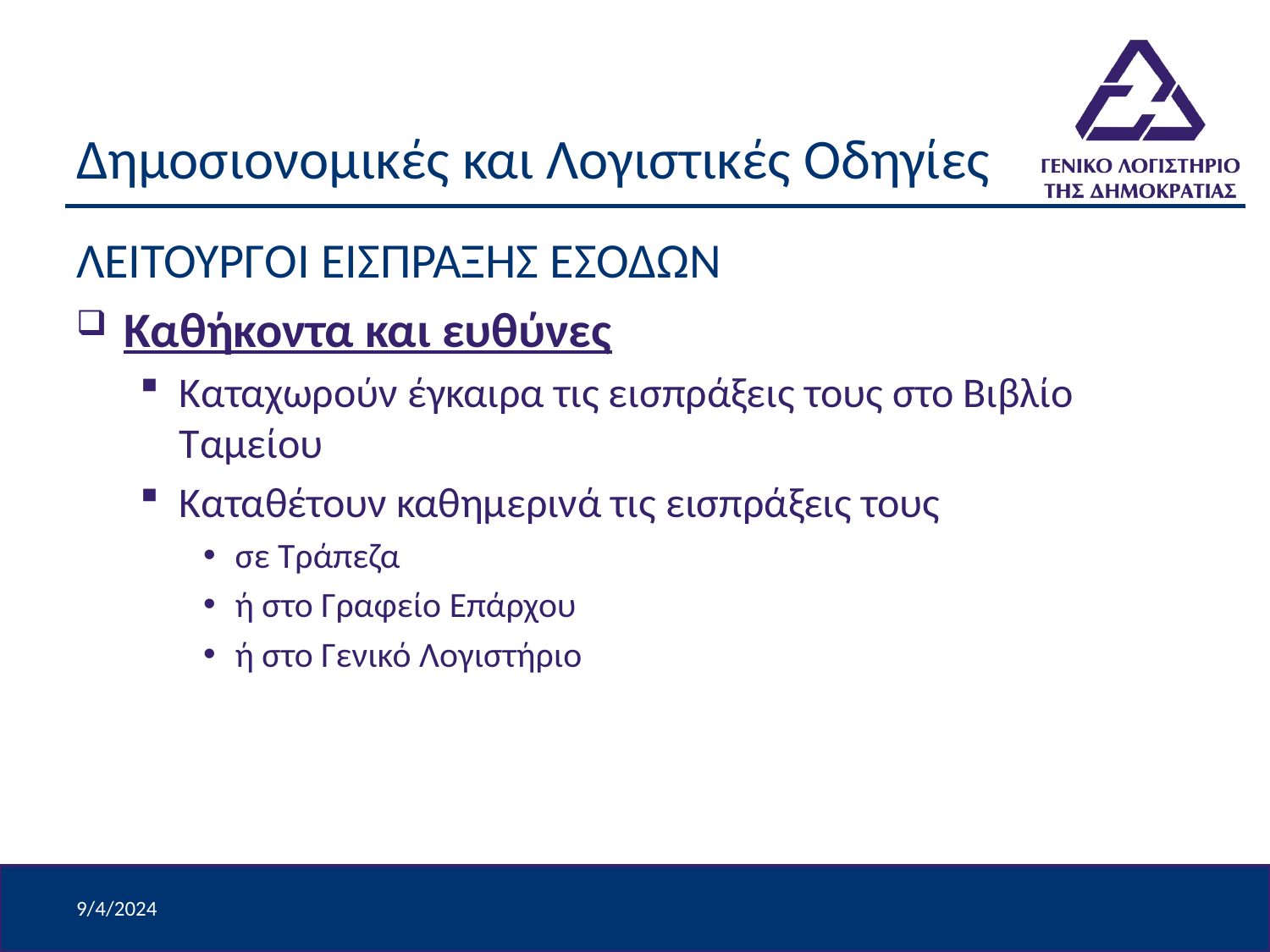

# Δημοσιονομικές και Λογιστικές Οδηγίες
ΛΕΙΤΟΥΡΓΟΙ ΕΙΣΠΡΑΞΗΣ ΕΣΟΔΩΝ
Καθήκοντα και ευθύνες
Καταχωρούν έγκαιρα τις εισπράξεις τους στο Βιβλίο Ταμείου
Καταθέτουν καθημερινά τις εισπράξεις τους
σε Τράπεζα
ή στο Γραφείο Επάρχου
ή στο Γενικό Λογιστήριο

9/4/2024